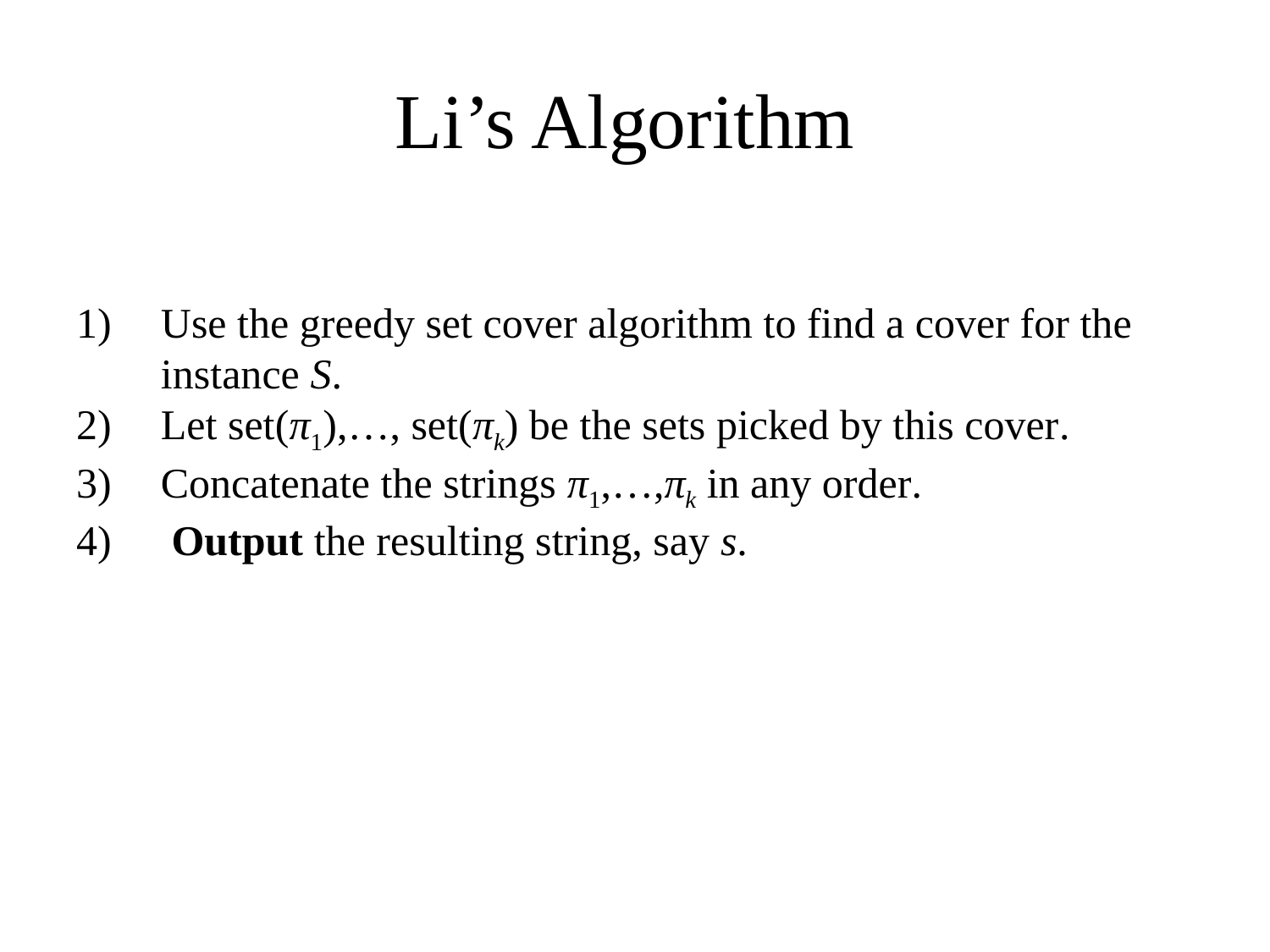

# Li’s Algorithm

Use the greedy set cover algorithm to find a cover for the instance S.
Let set(π1),…, set(πk) be the sets picked by this cover.
Concatenate the strings π1,…,πk in any order.
 Output the resulting string, say s.